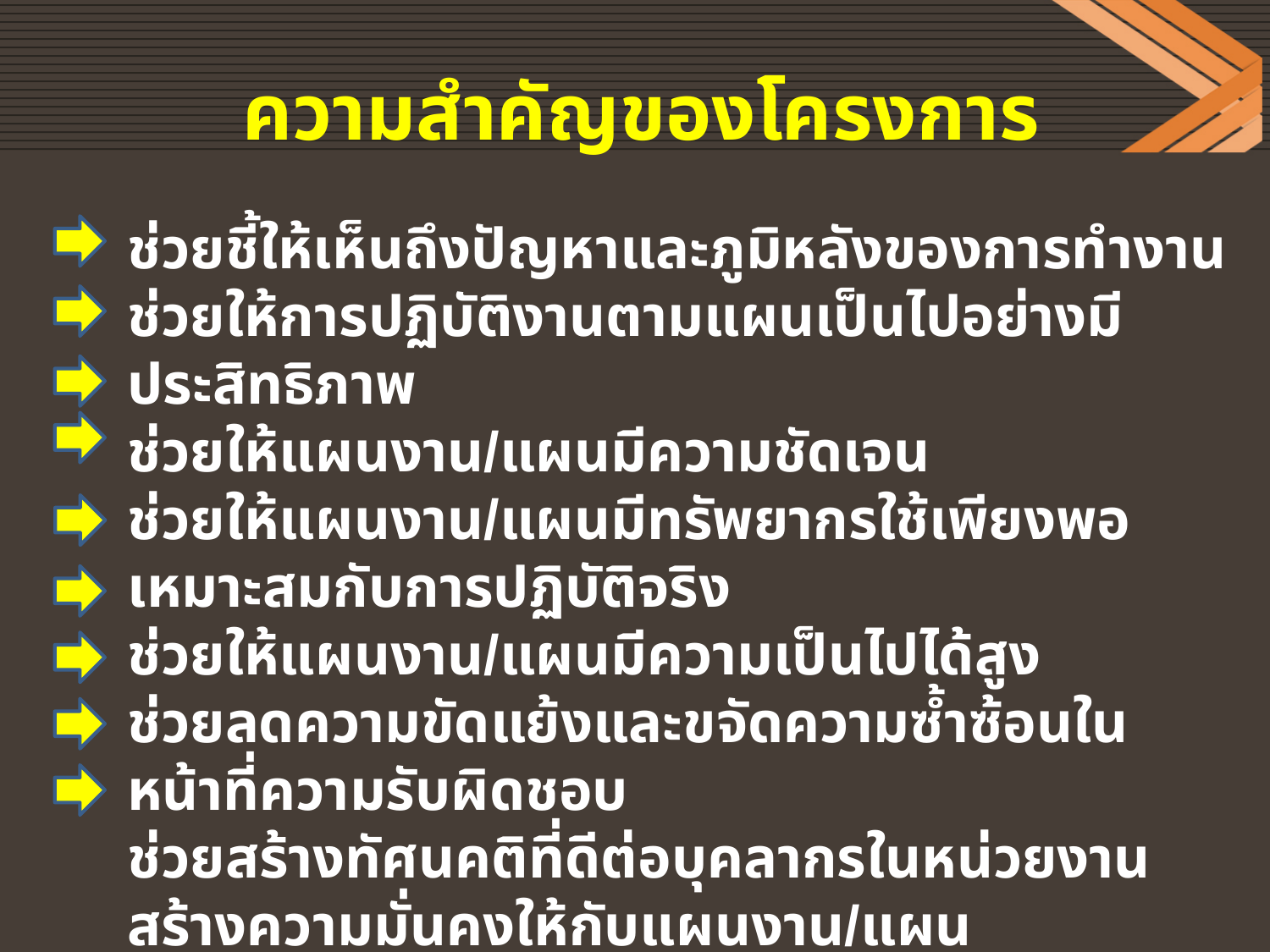

ความสำคัญของโครงการ
ช่วยชี้ให้เห็นถึงปัญหาและภูมิหลังของการทำงาน
ช่วยให้การปฏิบัติงานตามแผนเป็นไปอย่างมีประสิทธิภาพ
ช่วยให้แผนงาน/แผนมีความชัดเจน
ช่วยให้แผนงาน/แผนมีทรัพยากรใช้เพียงพอ เหมาะสมกับการปฏิบัติจริง
ช่วยให้แผนงาน/แผนมีความเป็นไปได้สูง
ช่วยลดความขัดแย้งและขจัดความซ้ำซ้อนในหน้าที่ความรับผิดชอบ
ช่วยสร้างทัศนคติที่ดีต่อบุคลากรในหน่วยงาน
สร้างความมั่นคงให้กับแผนงาน/แผน
สามารถควบคุมการทำงานได้สะดวก ไม่ซ้ำซ้อน